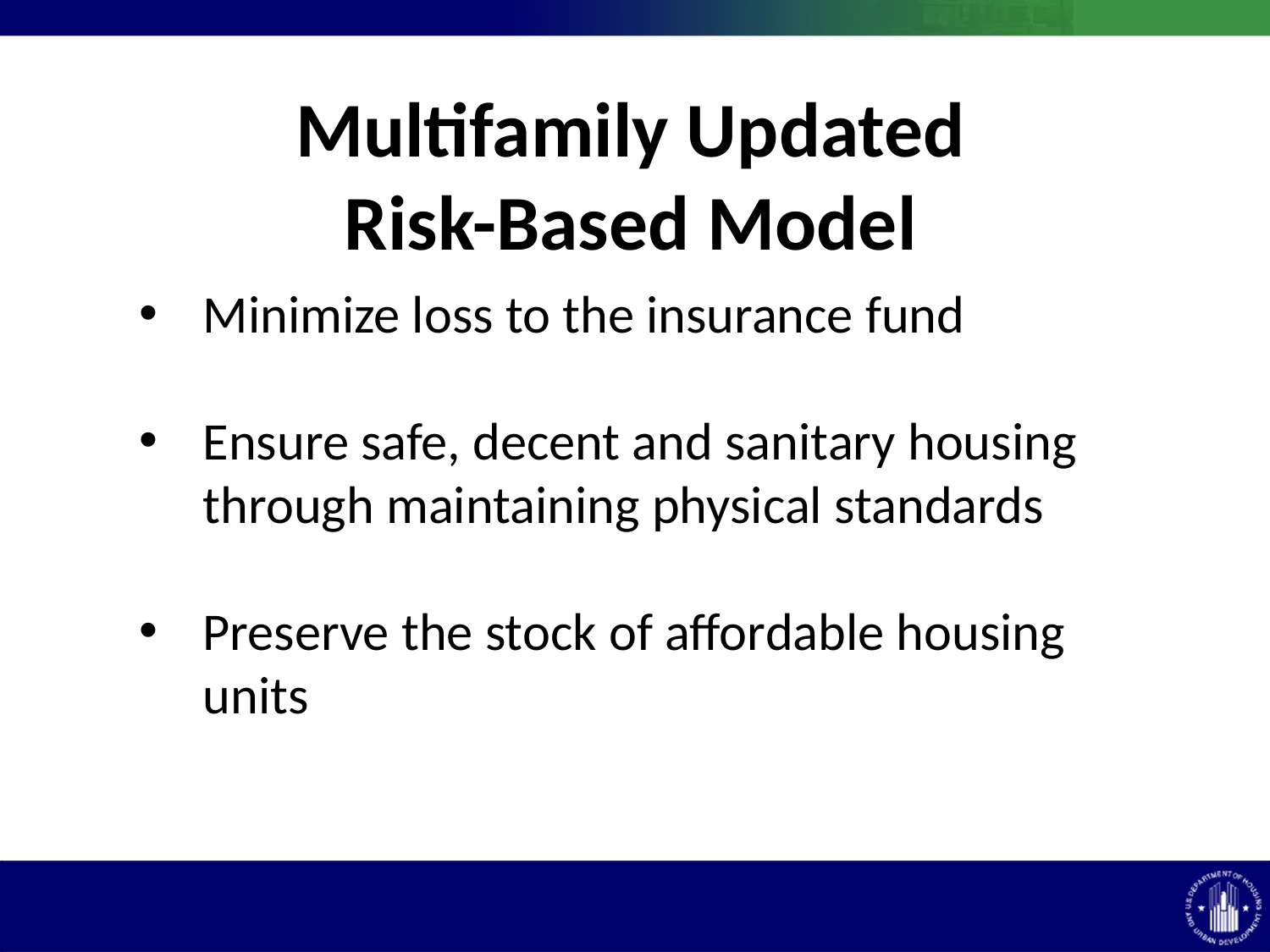

Multifamily Updated Risk-Based Model

Minimize loss to the insurance fund

Ensure safe, decent and sanitary housing through maintaining physical standards

Preserve the stock of affordable housing units